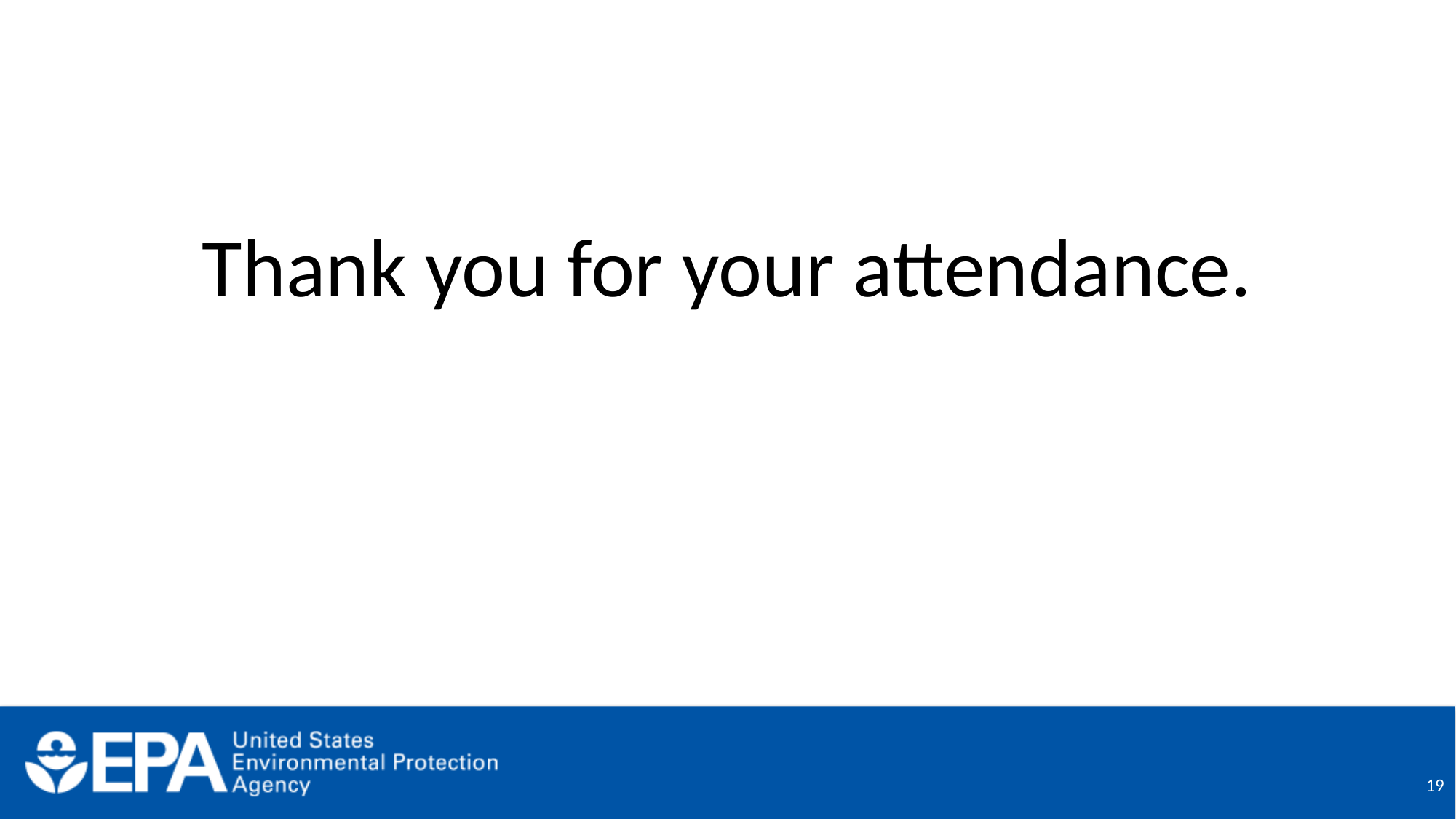

# Thank you for your attendance.

19